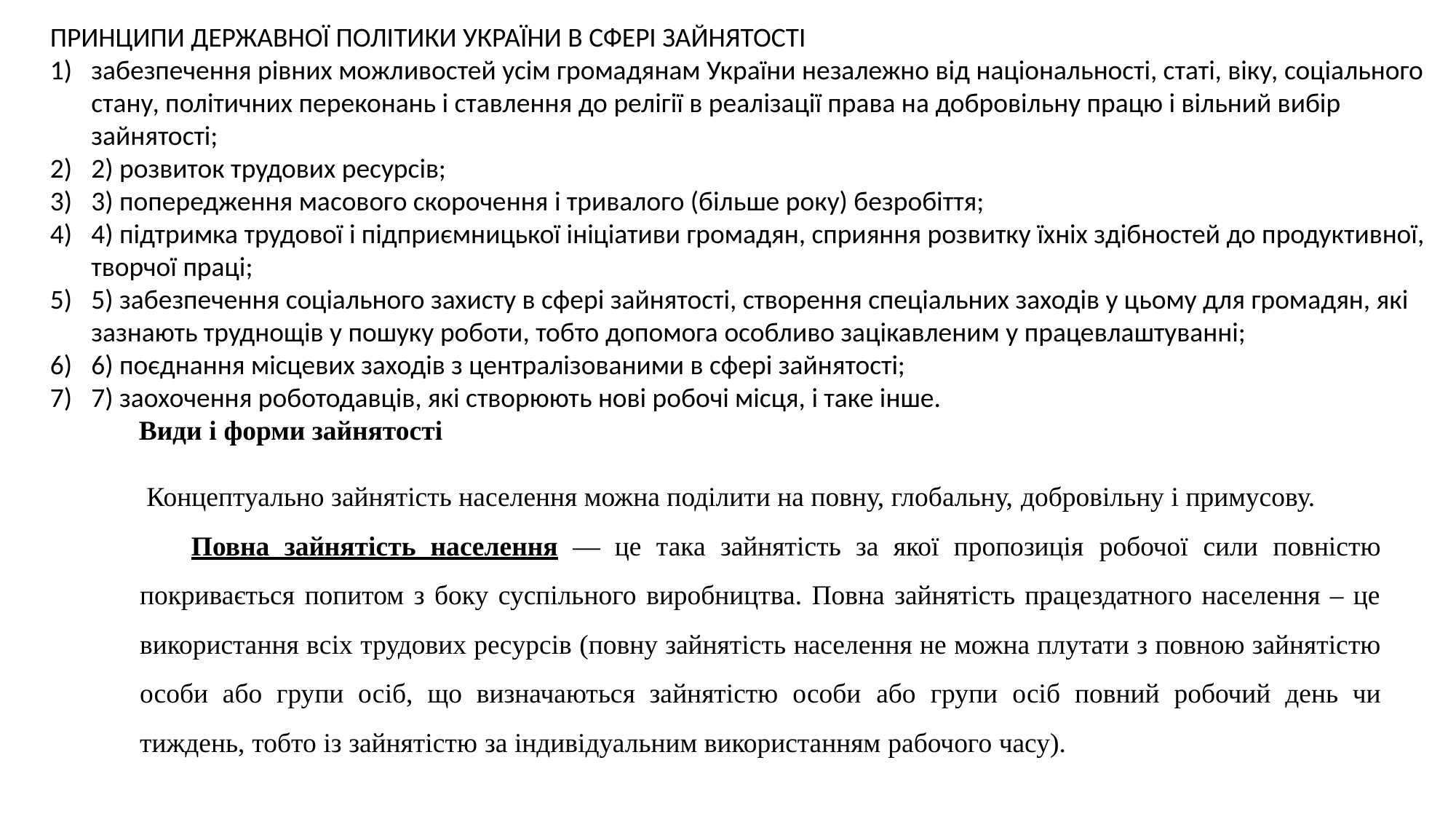

ПРИНЦИПИ ДЕРЖАВНОЇ ПОЛІТИКИ УКРАЇНИ В СФЕРІ ЗАЙНЯТОСТІ
забезпечення рівних можливостей усім громадянам України незалежно від національності, статі, віку, соціального стану, політичних переконань і ставлення до релігії в реалізації права на добровільну працю і вільний вибір зайнятості;
2) розвиток трудових ресурсів;
3) попередження масового скорочення і тривалого (більше року) безробіття;
4) підтримка трудової і підприємницької ініціативи громадян, сприяння розвитку їхніх здібностей до продуктивної, творчої праці;
5) забезпечення соціального захисту в сфері зайнятості, створення спеціальних заходів у цьому для громадян, які зазнають труднощів у пошуку роботи, тобто допомога особливо зацікавленим у працевлаштуванні;
6) поєднання місцевих заходів з централізованими в сфері зайнятості;
7) заохочення роботодавців, які створюють нові робочі місця, і таке інше.
Види і форми зайнятості

 Концептуально зайнятiсть населення можна подiлити на повну, глобальну, добровiльну i примусову.
Повна зайнятiсть населення — це така зайнятiсть за якої пропозицiя робочої сили повнiстю покривається попитом з боку суспiльного виробництва. Повна зайнятiсть працездатного населення – це використання вcix трудових pecypciв (повну зайнятість населення не можна плутати з повною зайнятiстю особи або групи осiб, що визначаються зайнятiстю особи або групи осiб повний робочий день чи тиждень, тобто iз зайнятiстю за iндивiдуальним використанням рабочого часу).